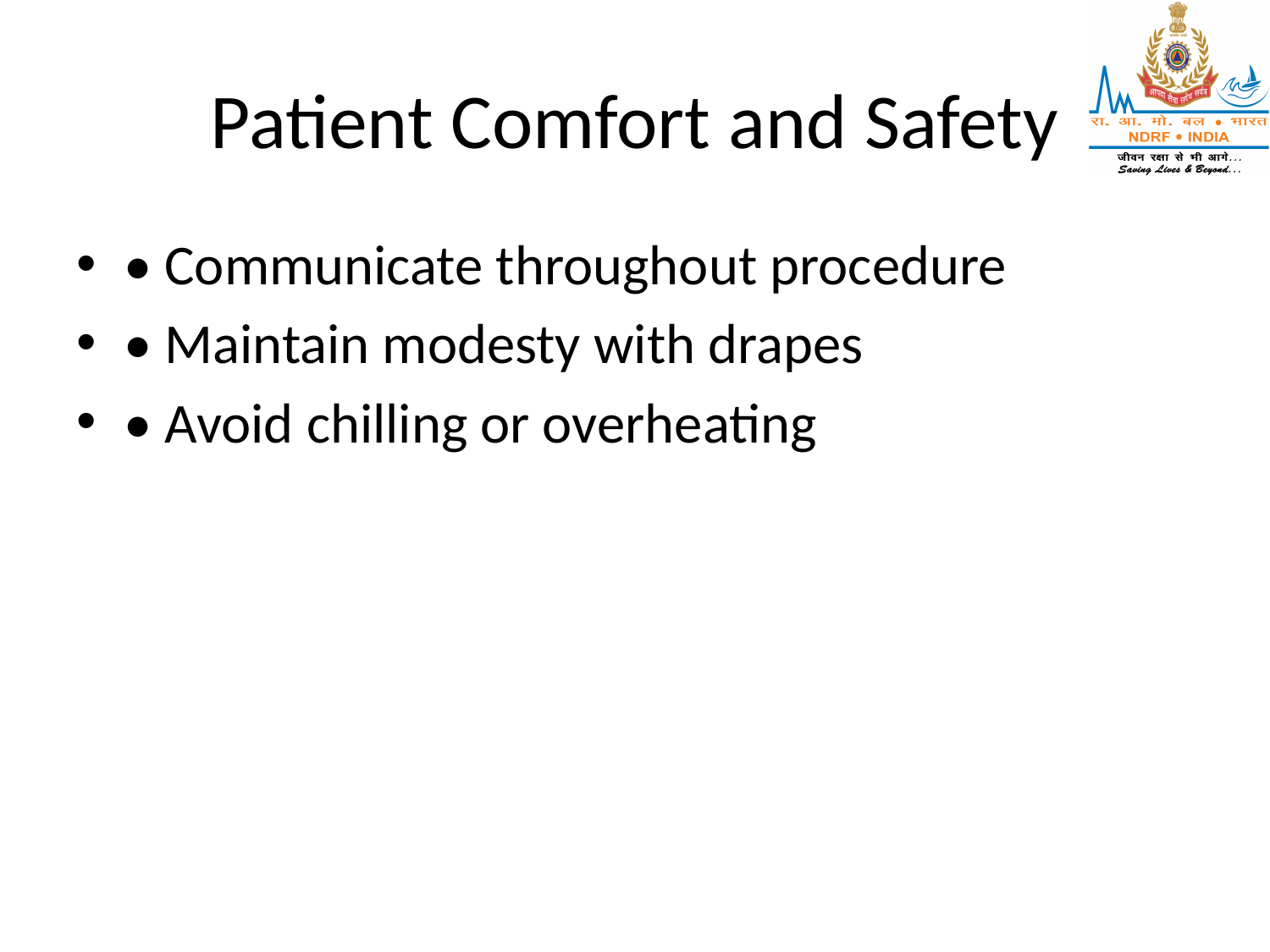

# Patient Comfort and Safety
• Communicate throughout procedure
• Maintain modesty with drapes
• Avoid chilling or overheating